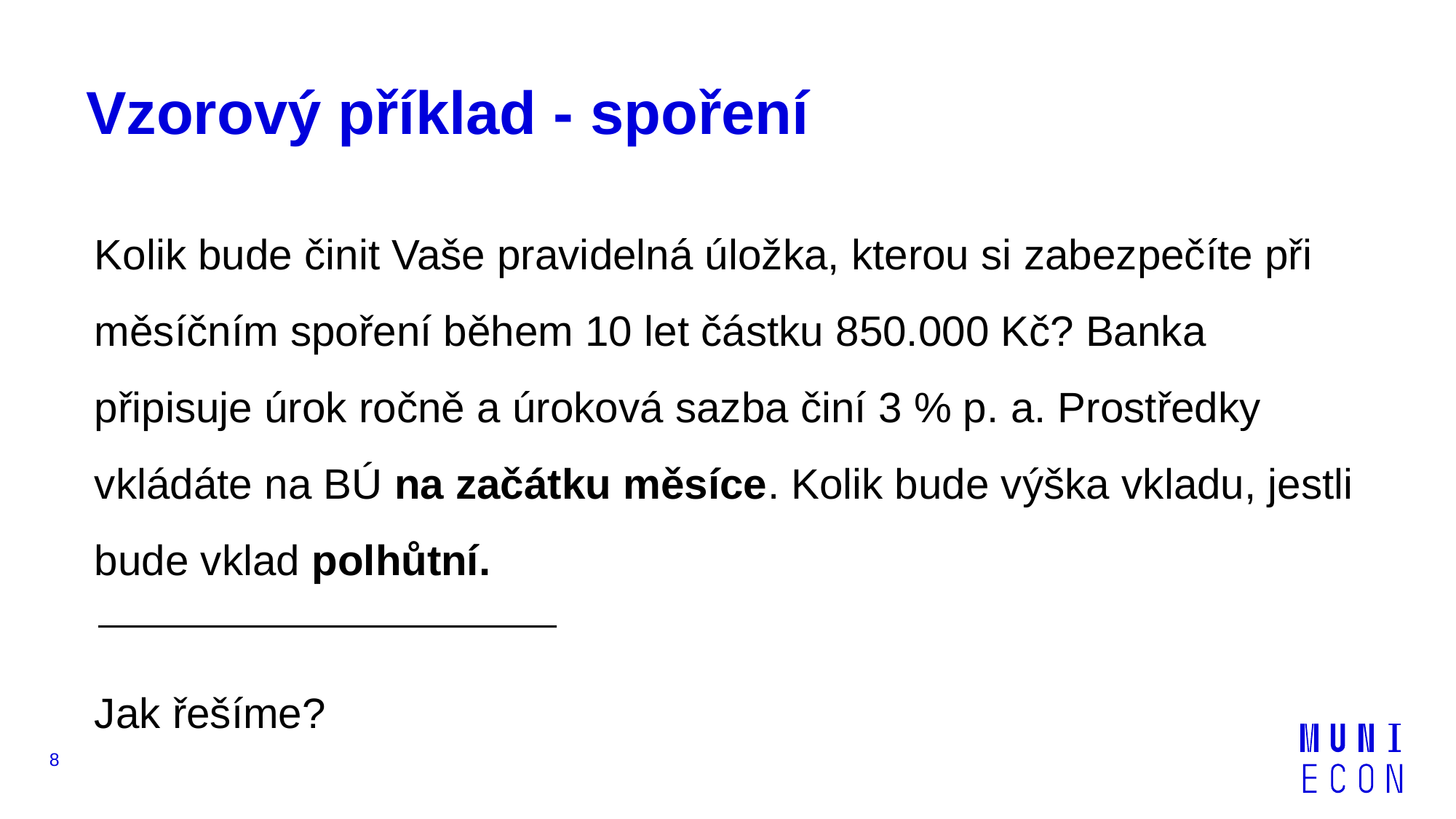

# Vzorový příklad - spoření
Kolik bude činit Vaše pravidelná úložka, kterou si zabezpečíte při měsíčním spoření během 10 let částku 850.000 Kč? Banka připisuje úrok ročně a úroková sazba činí 3 % p. a. Prostředky vkládáte na BÚ na začátku měsíce. Kolik bude výška vkladu, jestli bude vklad polhůtní.

Jak řešíme?

8